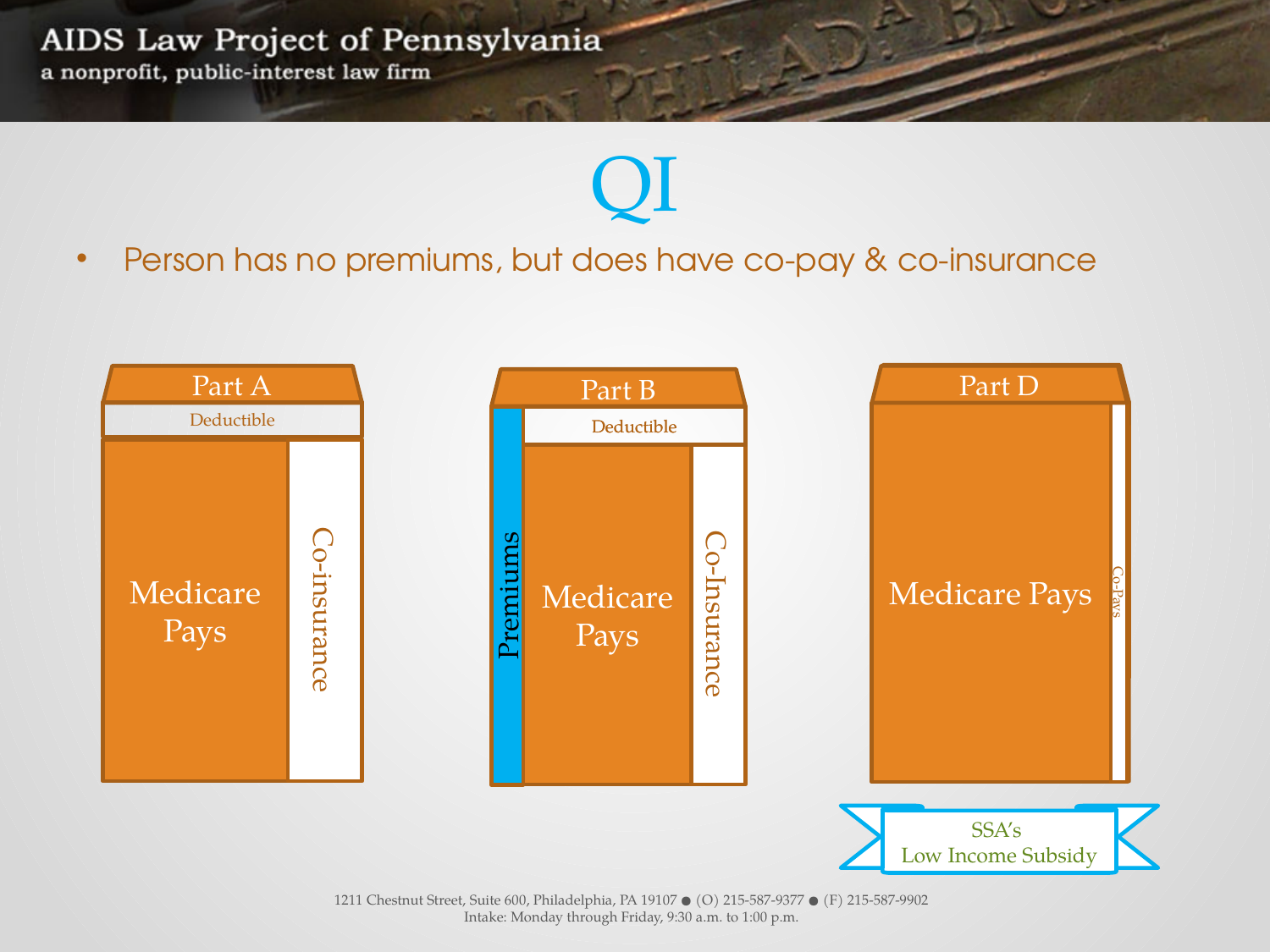

# QI
Person has no premiums, but does have co-pay & co-insurance
Part D
Medicare Pays
Co-Pays
MC
Pays
Co-Insurance
Premiums
Medicare Pays
Deductible
Part A
Medicare Pays
Co-insurance
Part D
Medicare Pays
Co-Pays
Part B
Medicare Pays
Premiums
Co-Insurance
Deductible
Deductible
Deductible
Premiums
SSA’s
Low Income Subsidy
1211 Chestnut Street, Suite 600, Philadelphia, PA 19107 ● (O) 215-587-9377 ● (F) 215-587-9902
Intake: Monday through Friday, 9:30 a.m. to 1:00 p.m.